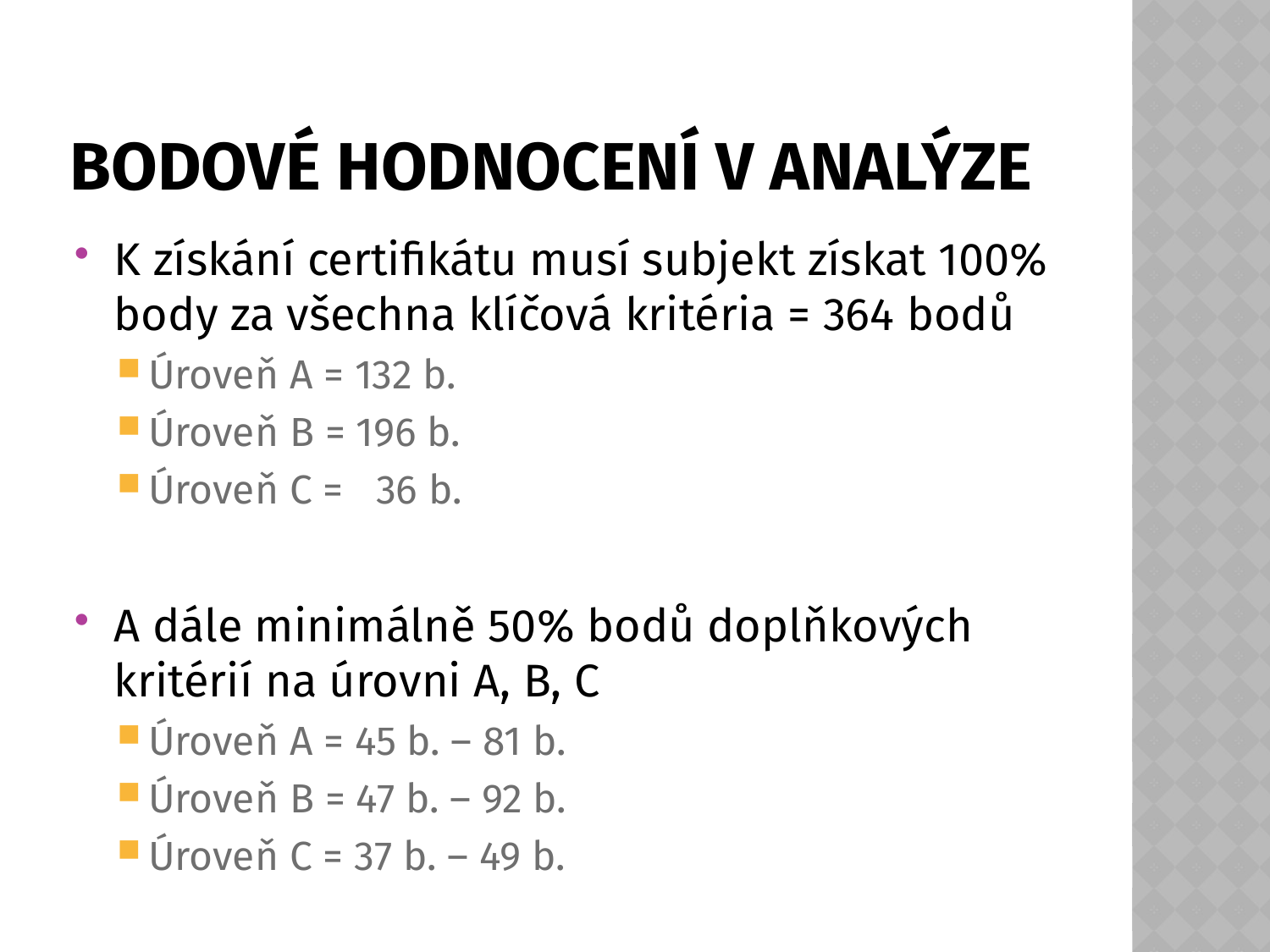

# Bodové hodnocení v analýze
K získání certifikátu musí subjekt získat 100% body za všechna klíčová kritéria = 364 bodů
Úroveň A = 132 b.
Úroveň B = 196 b.
Úroveň C =   36 b.

A dále minimálně 50% bodů doplňkových kritérií na úrovni A, B, C
Úroveň A = 45 b. – 81 b.
Úroveň B = 47 b. – 92 b.
Úroveň C = 37 b. – 49 b.